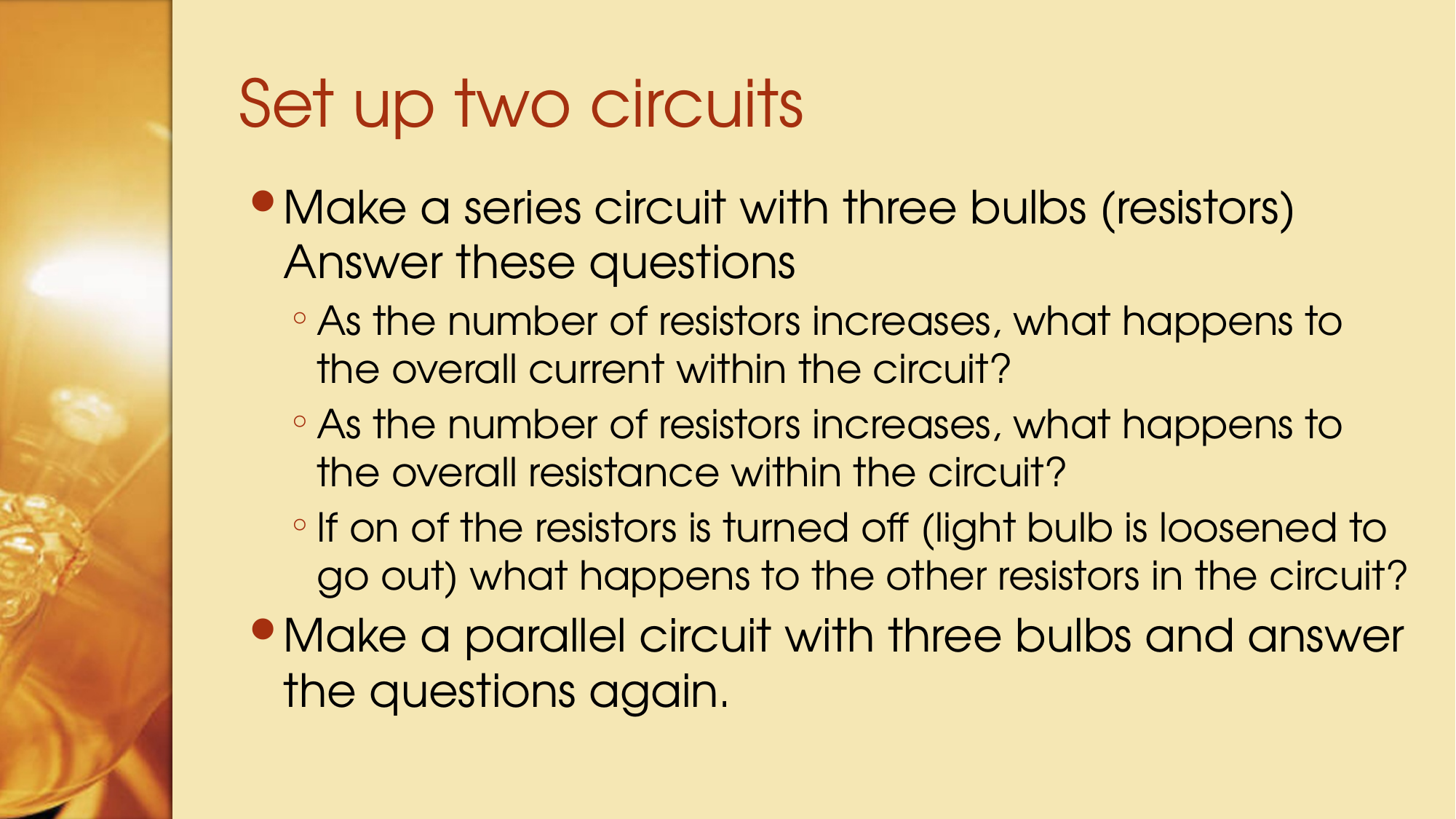

# Set up two circuits
Make a series circuit with three bulbs (resistors) Answer these questions
As the number of resistors increases, what happens to the overall current within the circuit?
As the number of resistors increases, what happens to the overall resistance within the circuit?
If on of the resistors is turned off (light bulb is loosened to go out) what happens to the other resistors in the circuit?
Make a parallel circuit with three bulbs and answer the questions again.